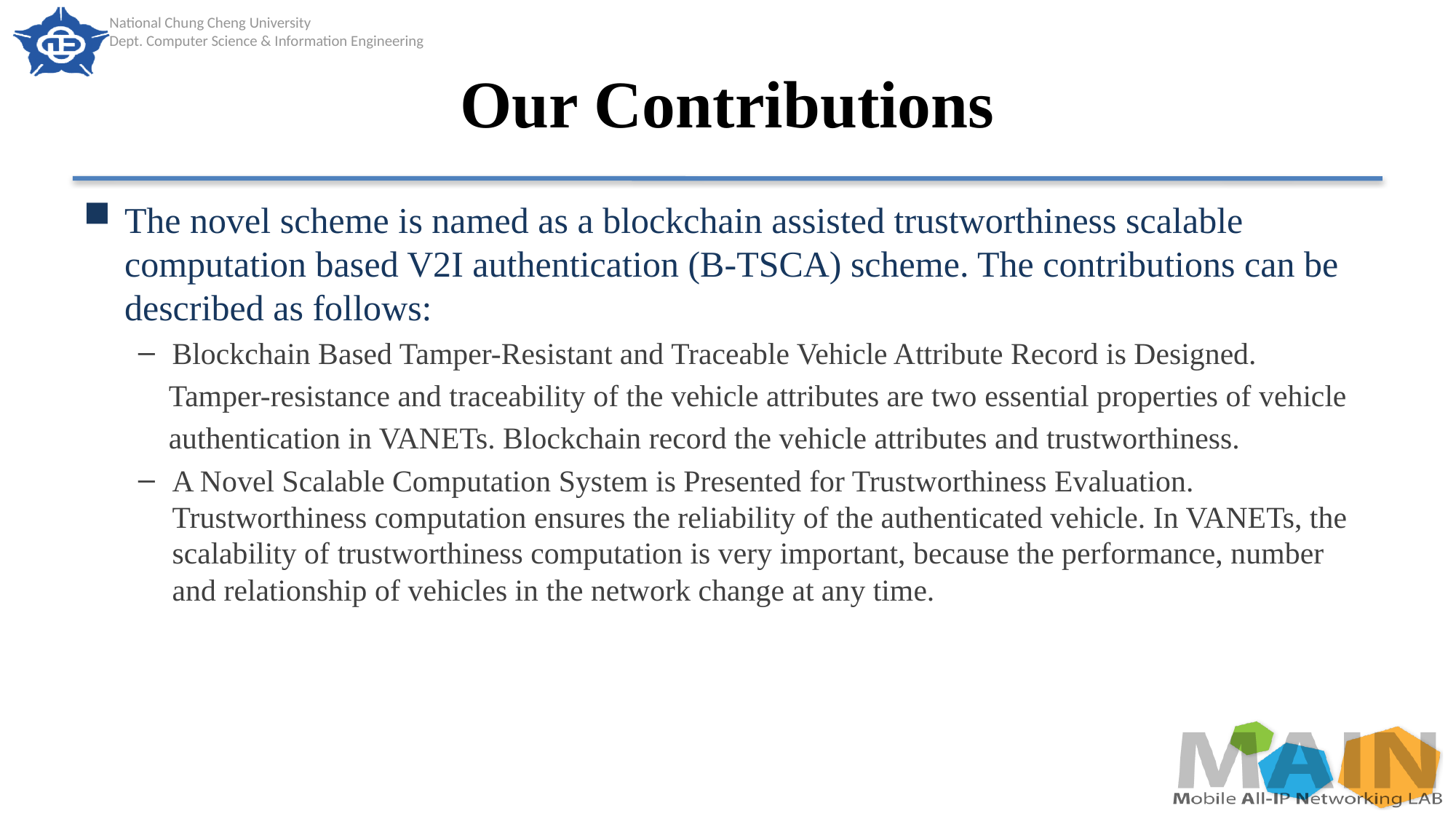

# Our Contributions
The novel scheme is named as a blockchain assisted trustworthiness scalable computation based V2I authentication (B-TSCA) scheme. The contributions can be described as follows:
Blockchain Based Tamper-Resistant and Traceable Vehicle Attribute Record is Designed.
    Tamper-resistance and traceability of the vehicle attributes are two essential properties of vehicle
    authentication in VANETs. Blockchain record the vehicle attributes and trustworthiness.
A Novel Scalable Computation System is Presented for Trustworthiness Evaluation. Trustworthiness computation ensures the reliability of the authenticated vehicle. In VANETs, the scalability of trustworthiness computation is very important, because the performance, number and relationship of vehicles in the network change at any time.